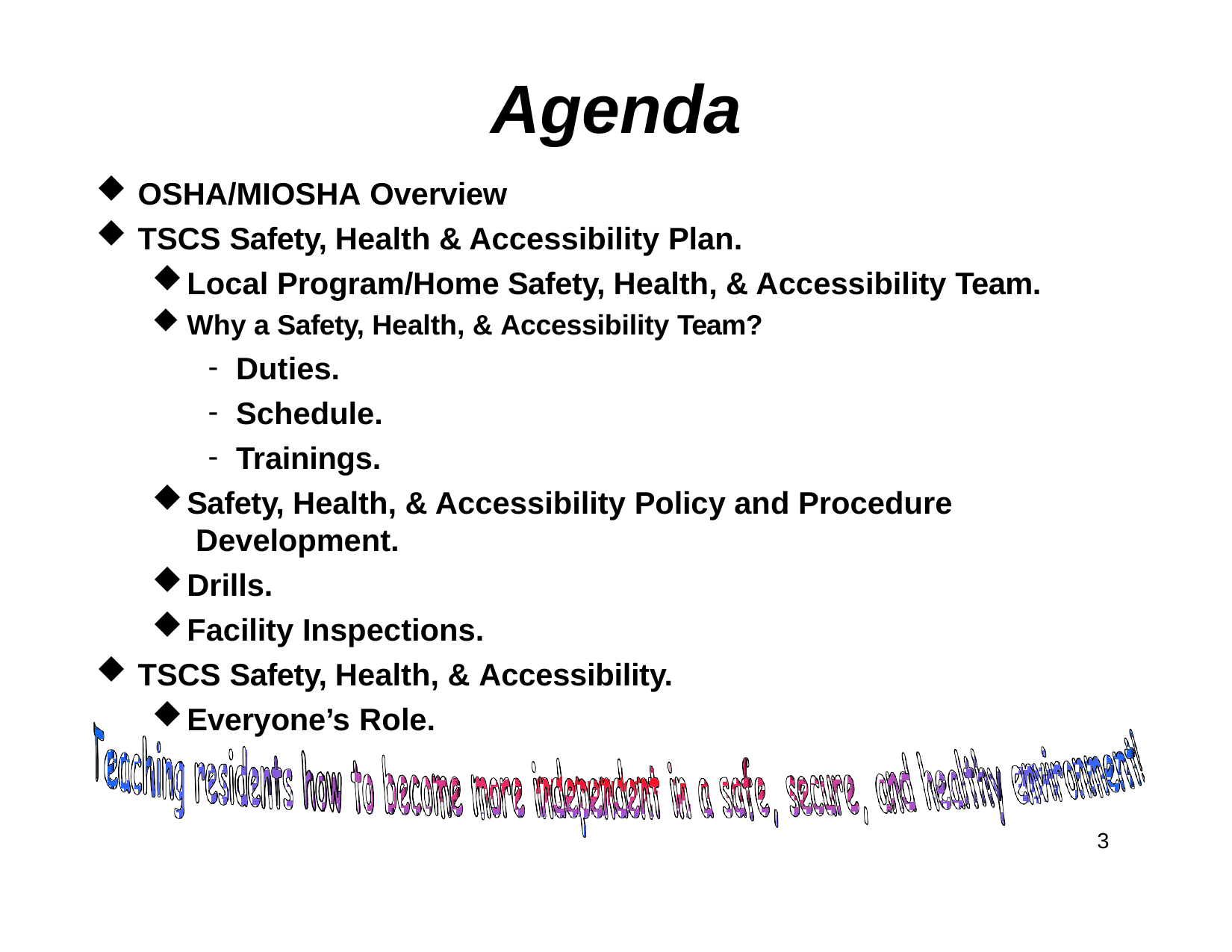

# Agenda
OSHA/MIOSHA Overview
TSCS Safety, Health & Accessibility Plan.
Local Program/Home Safety, Health, & Accessibility Team.
Why a Safety, Health, & Accessibility Team?
Duties.
Schedule.
Trainings.
Safety, Health, & Accessibility Policy and Procedure  Development.
Drills.
Facility Inspections.
TSCS Safety, Health, & Accessibility.
Everyone’s Role.

3